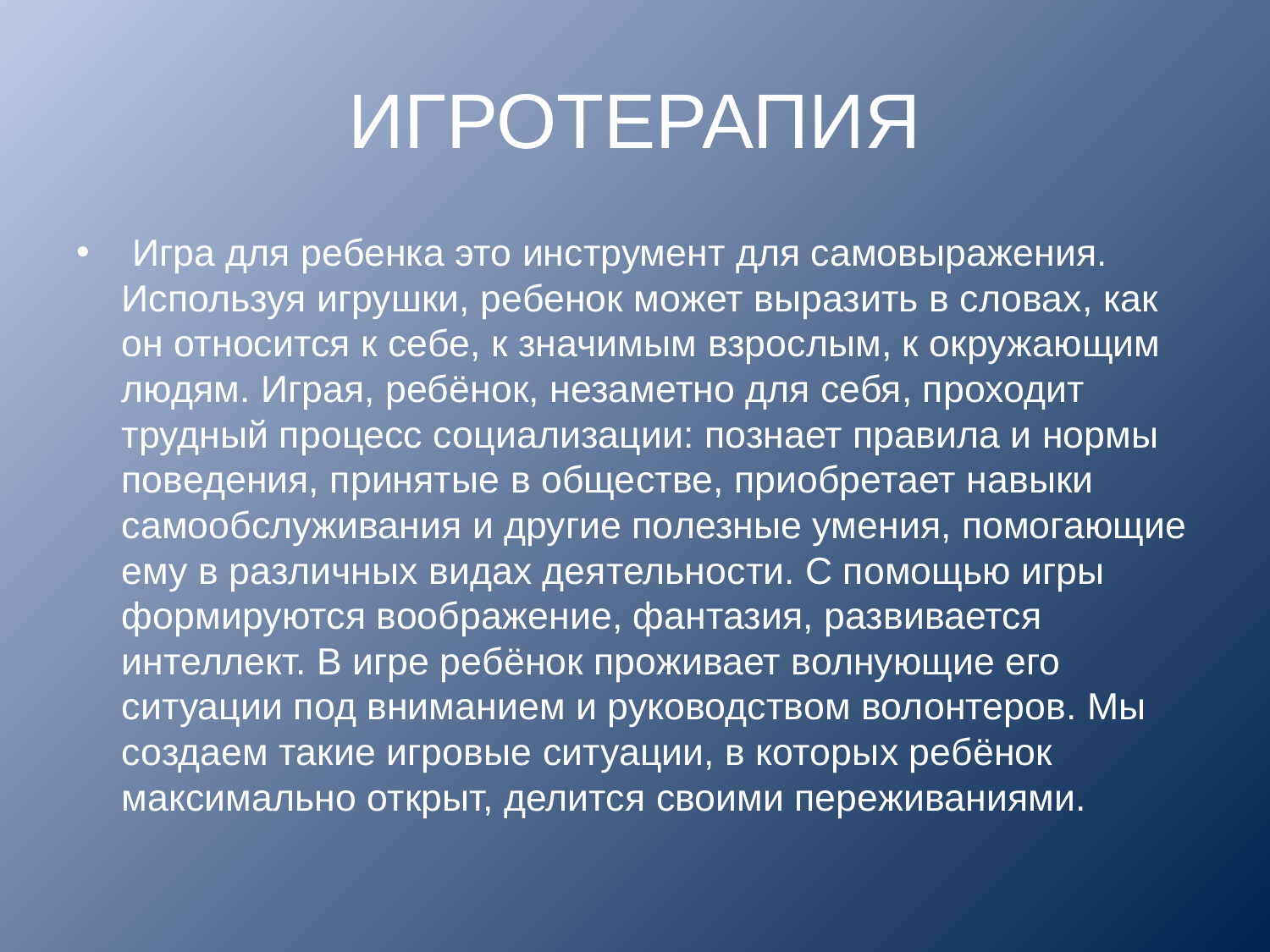

# ИГРОТЕРАПИЯ
 Игра для ребенка это инструмент для самовыражения. Используя игрушки, ребенок может выразить в словах, как он относится к себе, к значимым взрослым, к окружающим людям. Играя, ребёнок, незаметно для себя, проходит трудный процесс социализации: познает правила и нормы поведения, принятые в обществе, приобретает навыки самообслуживания и другие полезные умения, помогающие ему в различных видах деятельности. С помощью игры формируются воображение, фантазия, развивается интеллект. В игре ребёнок проживает волнующие его ситуации под вниманием и руководством волонтеров. Мы создаем такие игровые ситуации, в которых ребёнок максимально открыт, делится своими переживаниями.